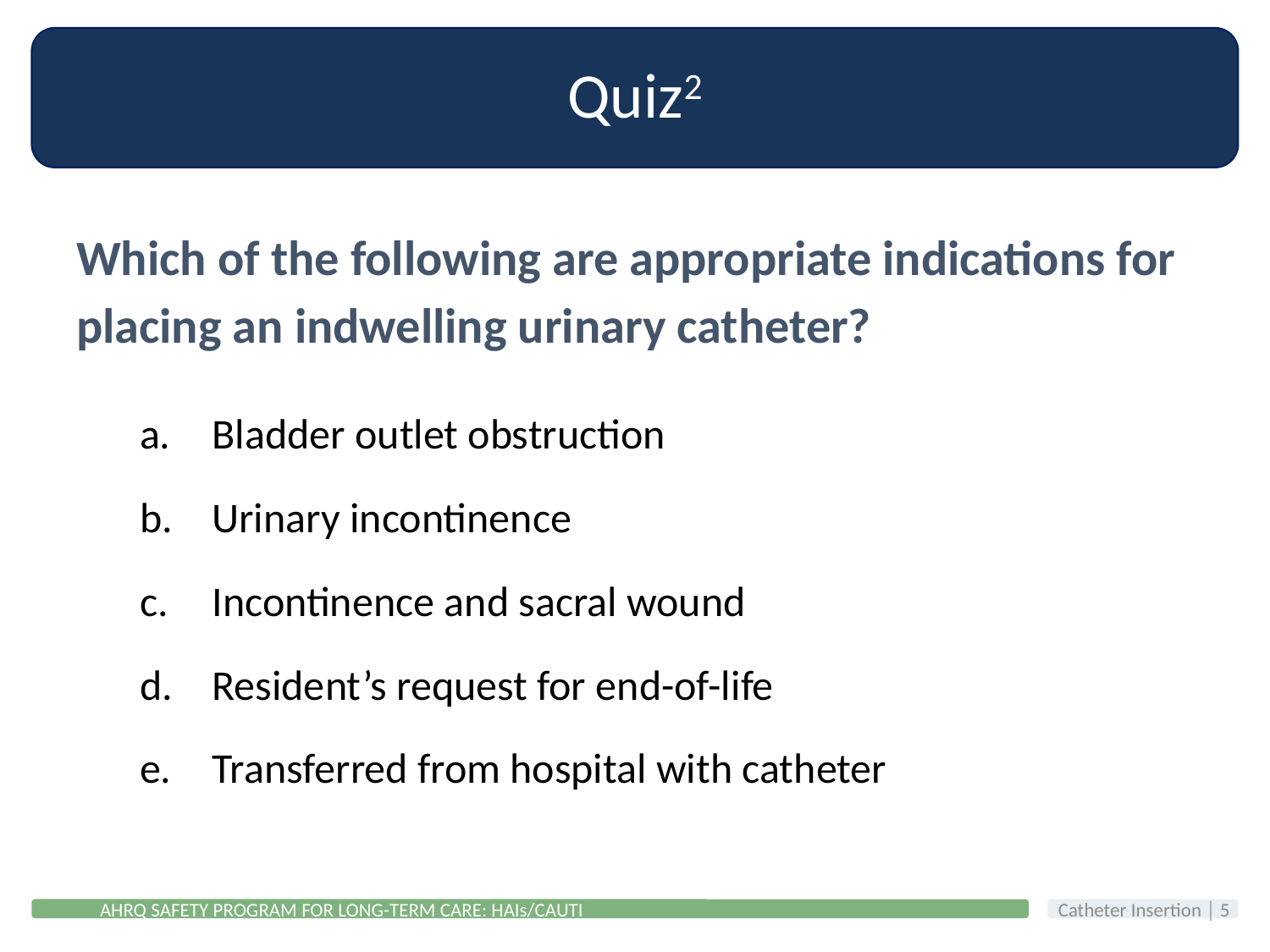

# Quiz2
Which of the following are appropriate indications for placing an indwelling urinary catheter?
Bladder outlet obstruction
Urinary incontinence
Incontinence and sacral wound
Resident’s request for end-of-life
Transferred from hospital with catheter
AHRQ SAFETY PROGRAM FOR LONG-TERM CARE: HAIs/CAUTI
  Catheter Insertion │ 5